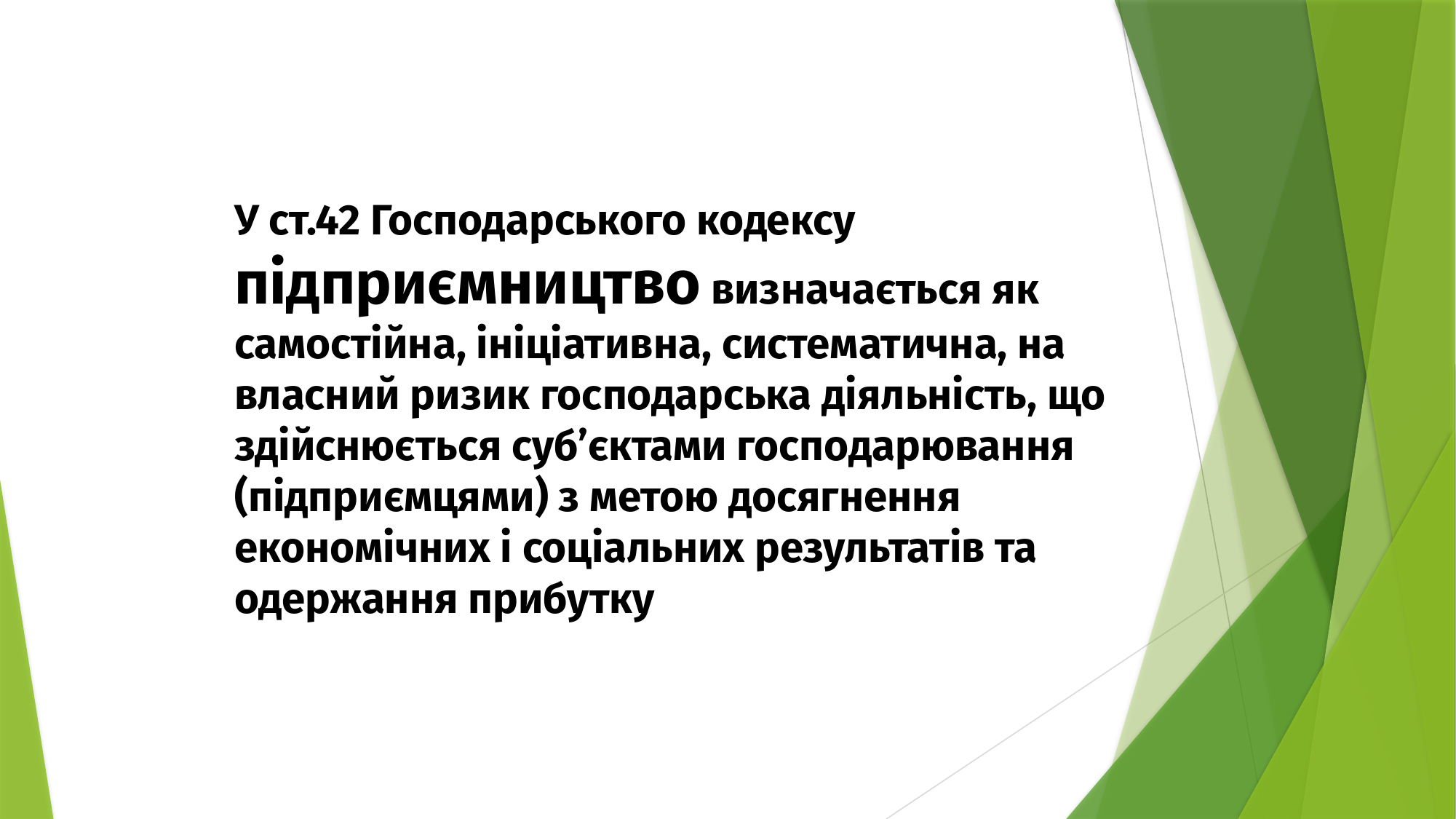

У ст.42 Господарського кодексу підприємництво визначається як самостійна, ініціативна, систематична, на власний ризик господарська діяльність, що здійснюється суб’єктами господарювання (підприємцями) з метою досягнення економічних і соціальних результатів та одержання прибутку